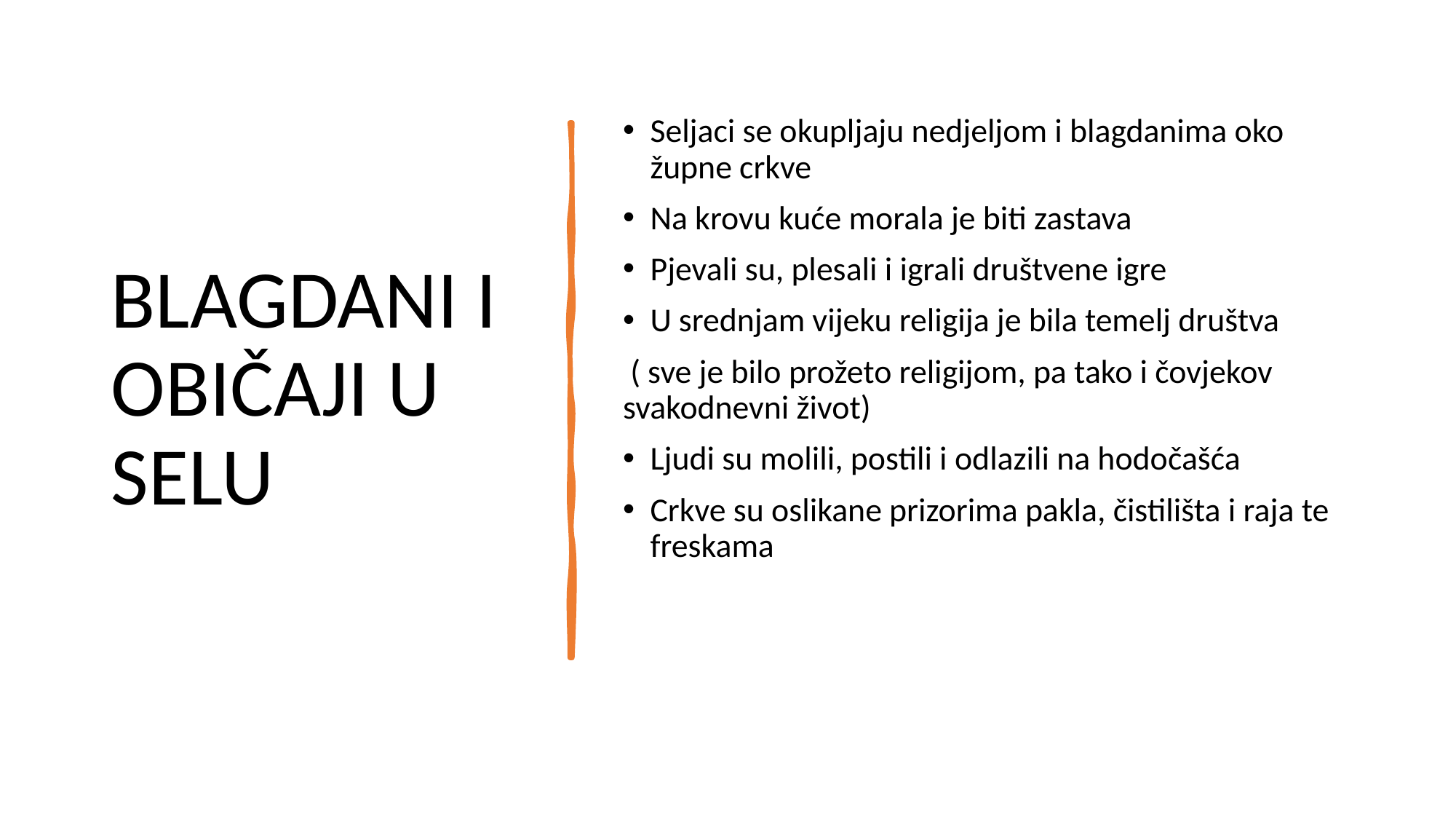

# BLAGDANI I OBIČAJI U SELU
Seljaci se okupljaju nedjeljom i blagdanima oko župne crkve
Na krovu kuće morala je biti zastava
Pjevali su, plesali i igrali društvene igre
U srednjam vijeku religija je bila temelj društva
 ( sve je bilo prožeto religijom, pa tako i čovjekov svakodnevni život)
Ljudi su molili, postili i odlazili na hodočašća
Crkve su oslikane prizorima pakla, čistilišta i raja te freskama